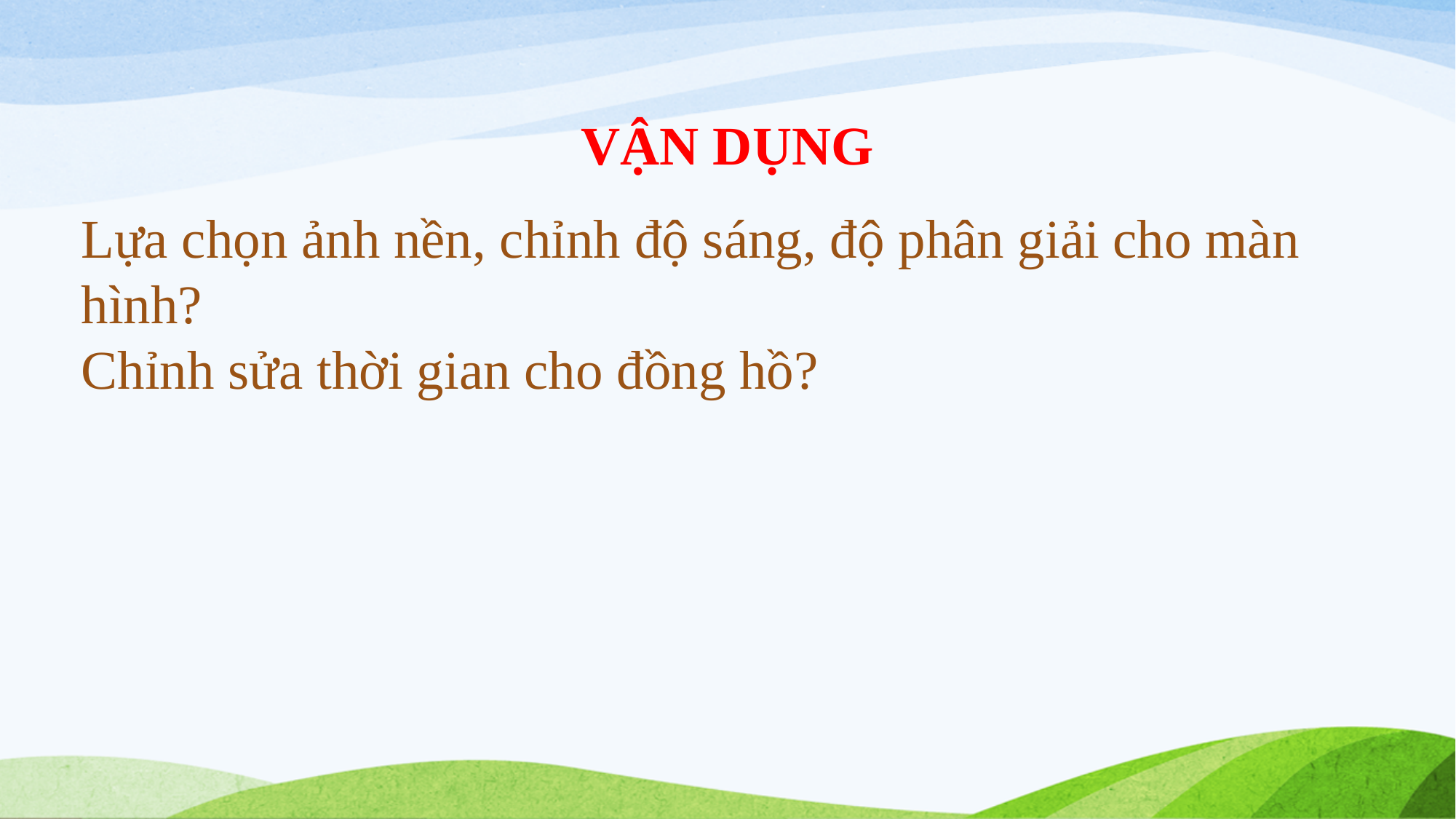

# VẬN DỤNG
Lựa chọn ảnh nền, chỉnh độ sáng, độ phân giải cho màn hình?
Chỉnh sửa thời gian cho đồng hồ?